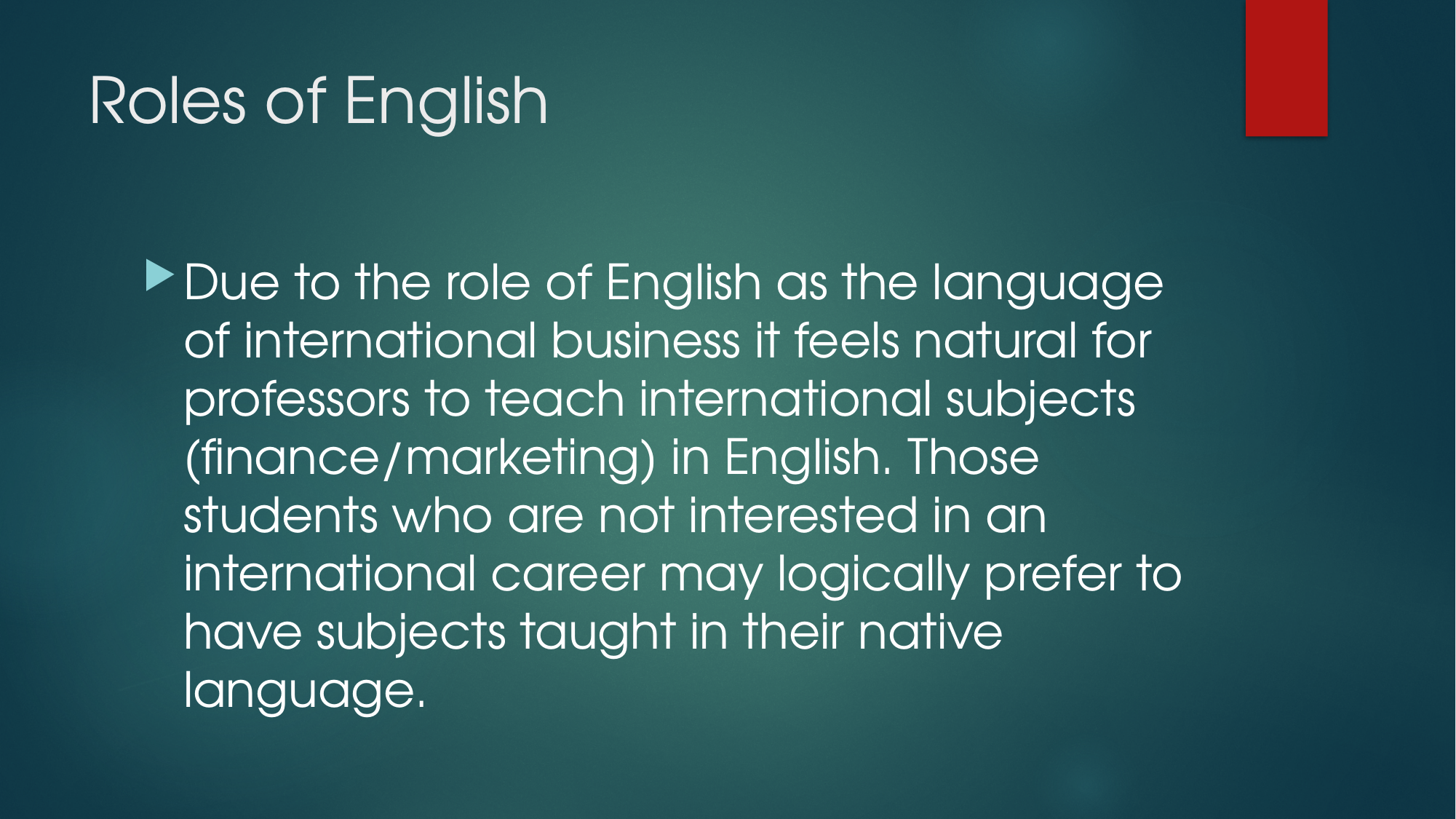

# Roles of English
Due to the role of English as the language of international business it feels natural for professors to teach international subjects (finance/marketing) in English. Those students who are not interested in an international career may logically prefer to have subjects taught in their native language.